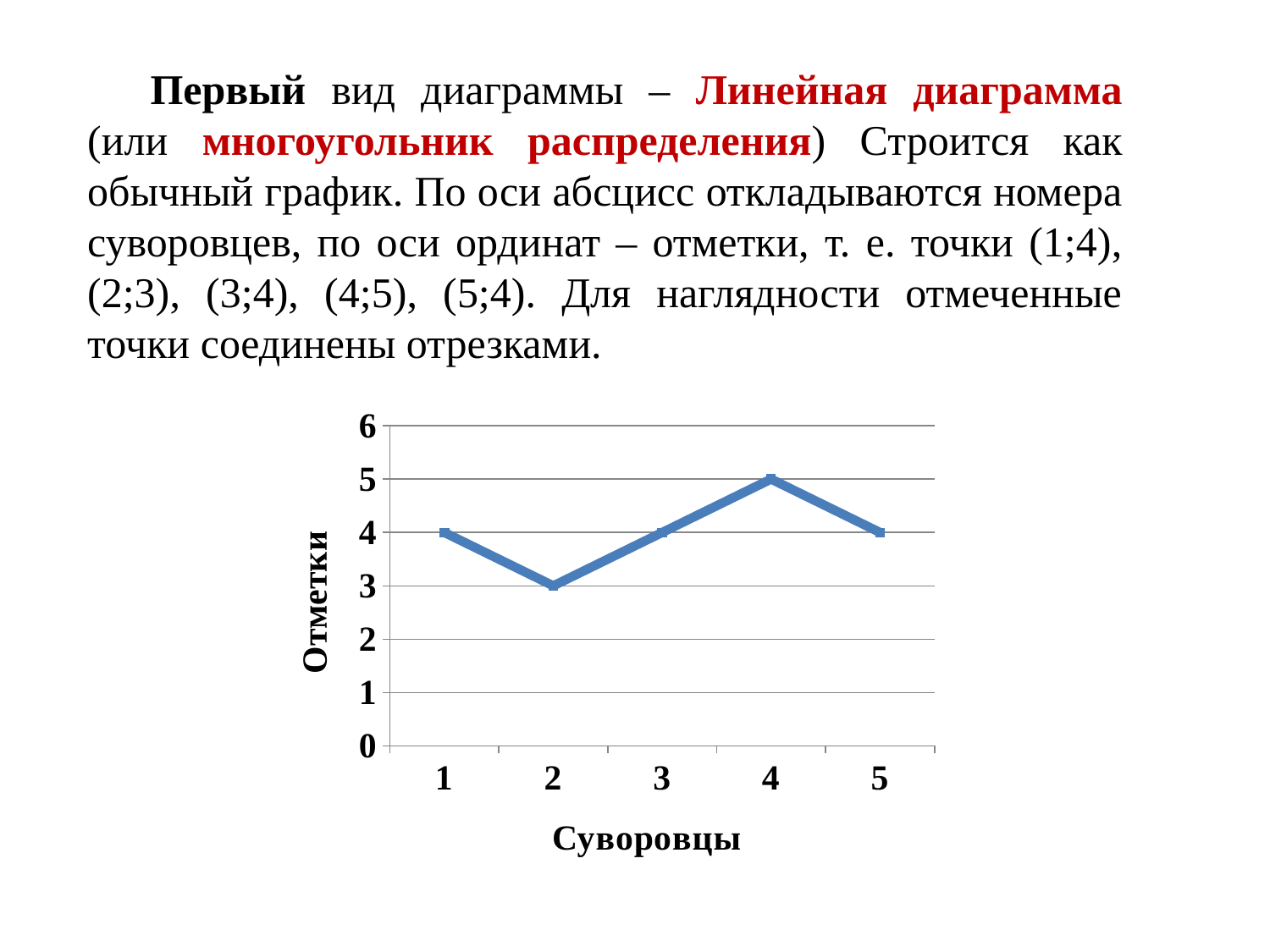

Первый вид диаграммы – Линейная диаграмма (или многоугольник распределения) Строится как обычный график. По оси абсцисс откладываются номера суворовцев, по оси ординат – отметки, т. е. точки (1;4), (2;3), (3;4), (4;5), (5;4). Для наглядности отмеченные точки соединены отрезками.

### Chart

| Category |  |
|---|---|